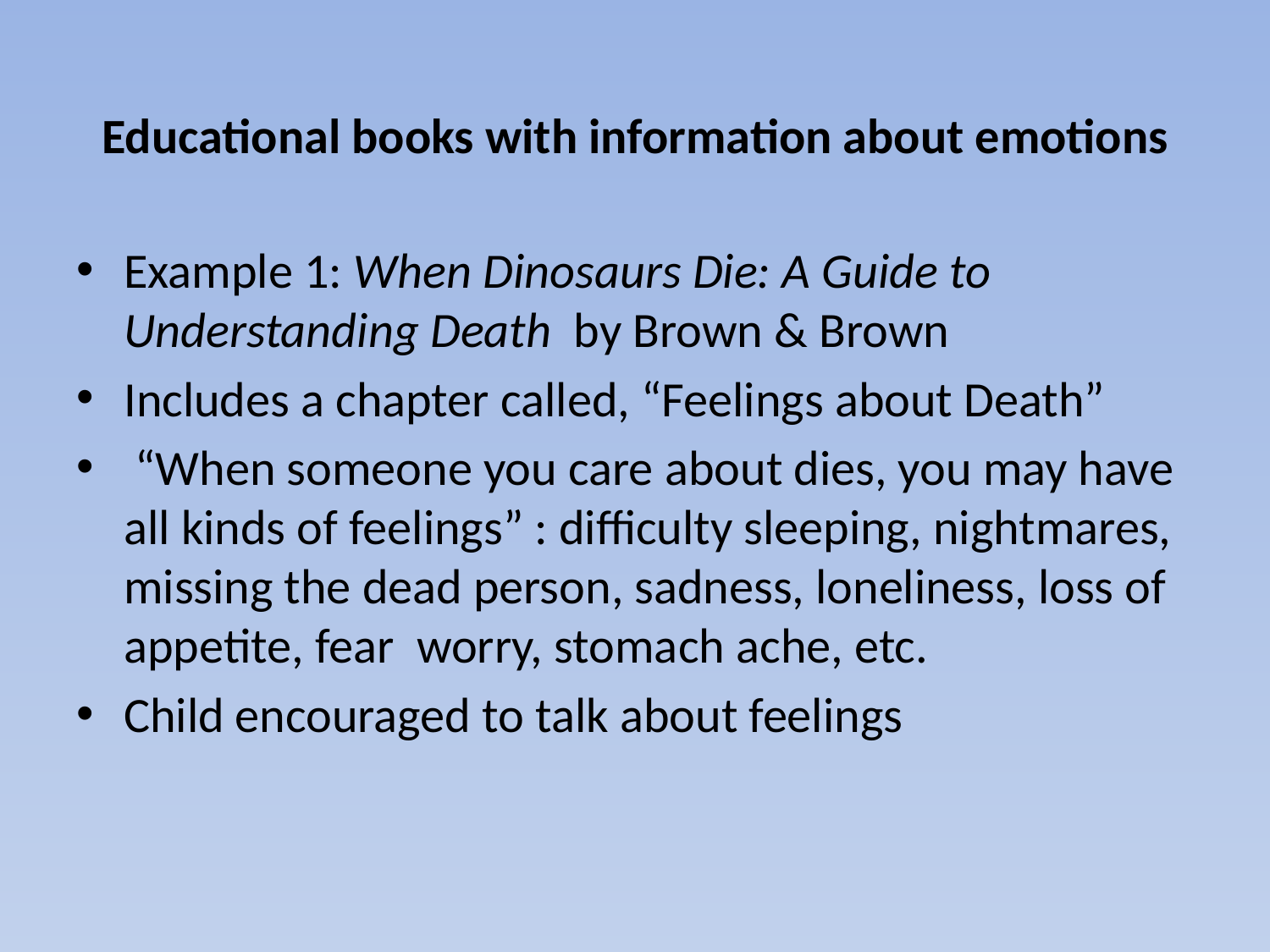

# Educational books with information about emotions
Example 1: When Dinosaurs Die: A Guide to Understanding Death  by Brown & Brown
Includes a chapter called, “Feelings about Death”
 “When someone you care about dies, you may have all kinds of feelings” : difficulty sleeping, nightmares, missing the dead person, sadness, loneliness, loss of appetite, fear  worry, stomach ache, etc.
Child encouraged to talk about feelings